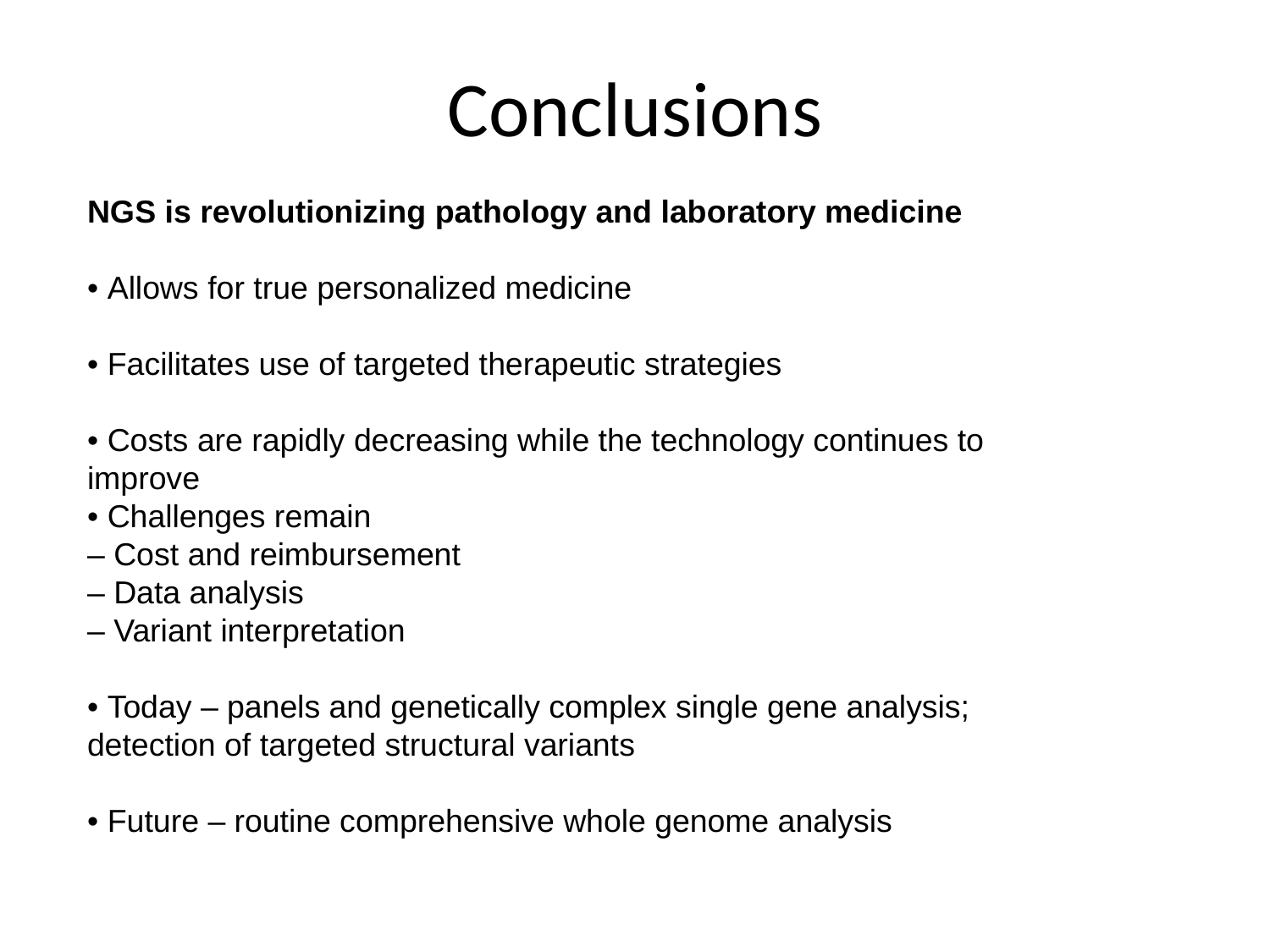

# Conclusions
NGS is revolutionizing pathology and laboratory medicine

• Allows for true personalized medicine

• Facilitates use of targeted therapeutic strategies

• Costs are rapidly decreasing while the technology continues to improve
• Challenges remain
– Cost and reimbursement
– Data analysis
– Variant interpretation

• Today – panels and genetically complex single gene analysis; detection of targeted structural variants

• Future – routine comprehensive whole genome analysis